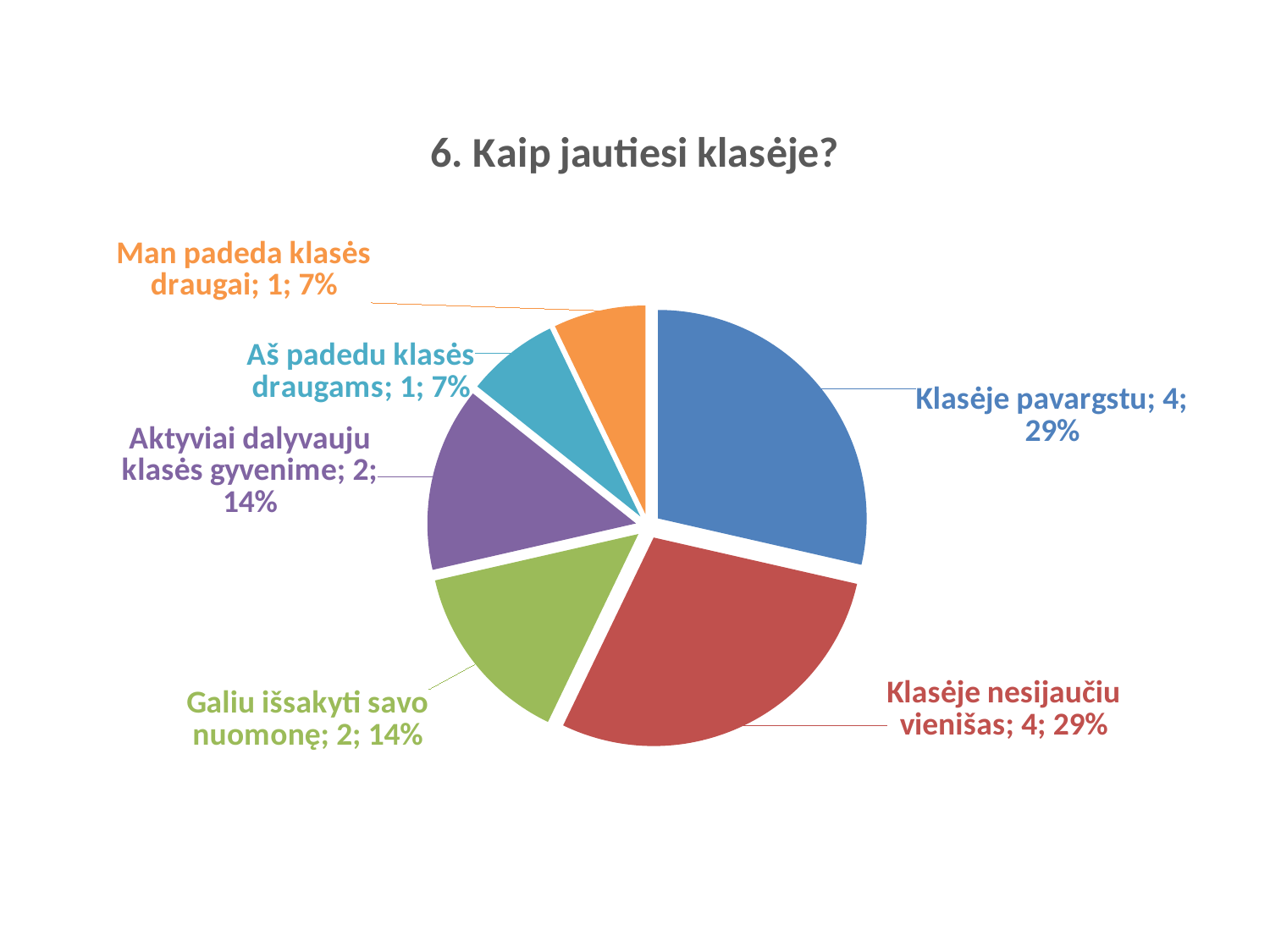

### Chart:

| Category | 6. Kaip jautiesi klasėje? |
|---|---|
| Klasėje pavargstu | 4.0 |
| Klasėje nesijaučiu vienišas | 4.0 |
| Galiu išsakyti savo nuomonę | 2.0 |
| Aktyviai dalyvauju klasės gyvenime | 2.0 |
| Aš padedu klasės draugams | 1.0 |
| Man padeda klasės draugai | 1.0 |
| Noriu grįžti į ankstesnę klasę | 0.0 |